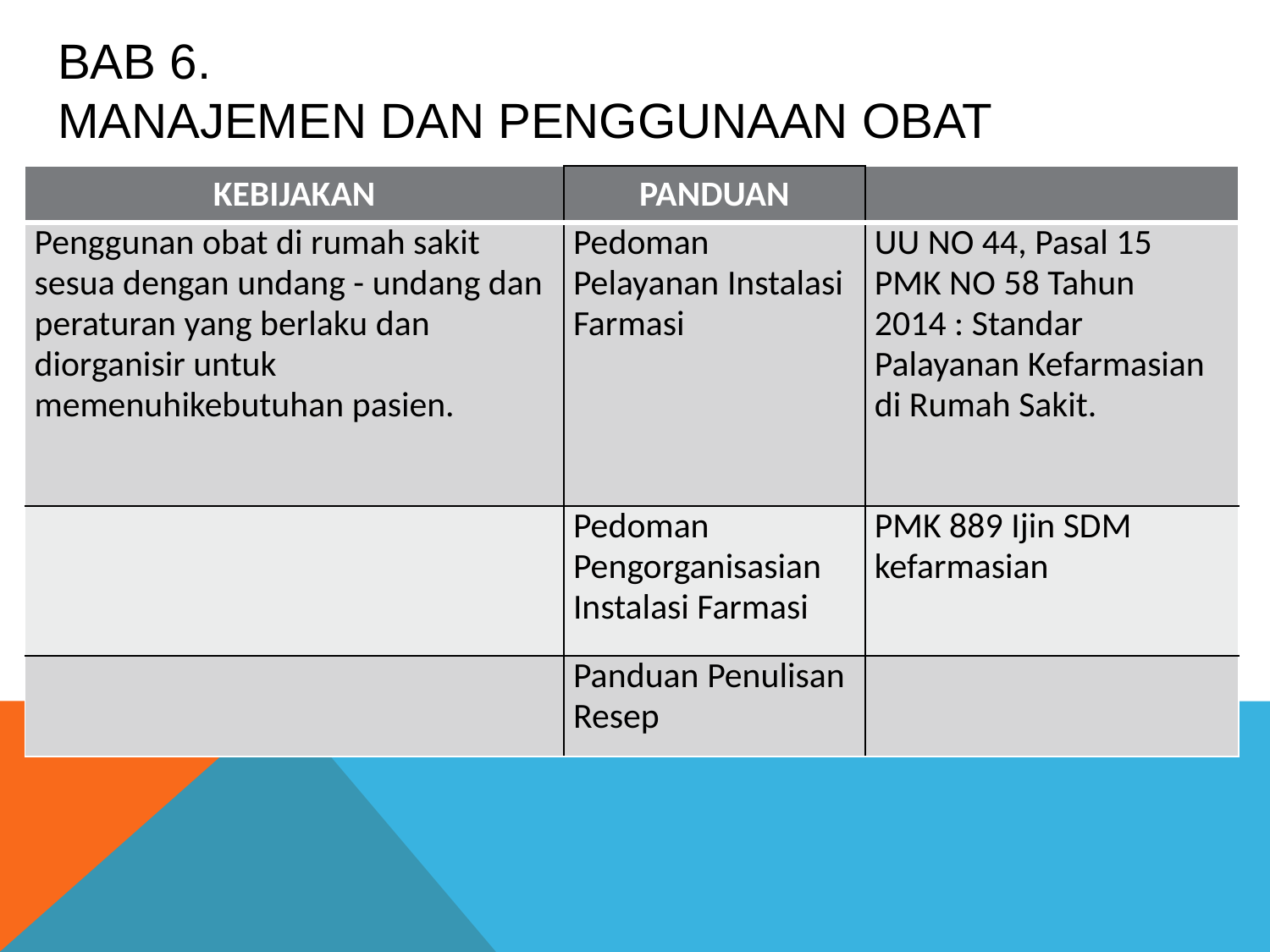

# BAB 6. MANAJEMEN DAN PENGGUNAAN OBAT
| KEBIJAKAN | PANDUAN |  |
| --- | --- | --- |
| Penggunan obat di rumah sakit sesua dengan undang - undang dan peraturan yang berlaku dan diorganisir untuk memenuhikebutuhan pasien. | Pedoman Pelayanan Instalasi Farmasi | UU NO 44, Pasal 15 PMK NO 58 Tahun 2014 : Standar Palayanan Kefarmasian di Rumah Sakit. |
|  | Pedoman Pengorganisasian Instalasi Farmasi | PMK 889 Ijin SDM kefarmasian |
|  | Panduan Penulisan Resep |  |